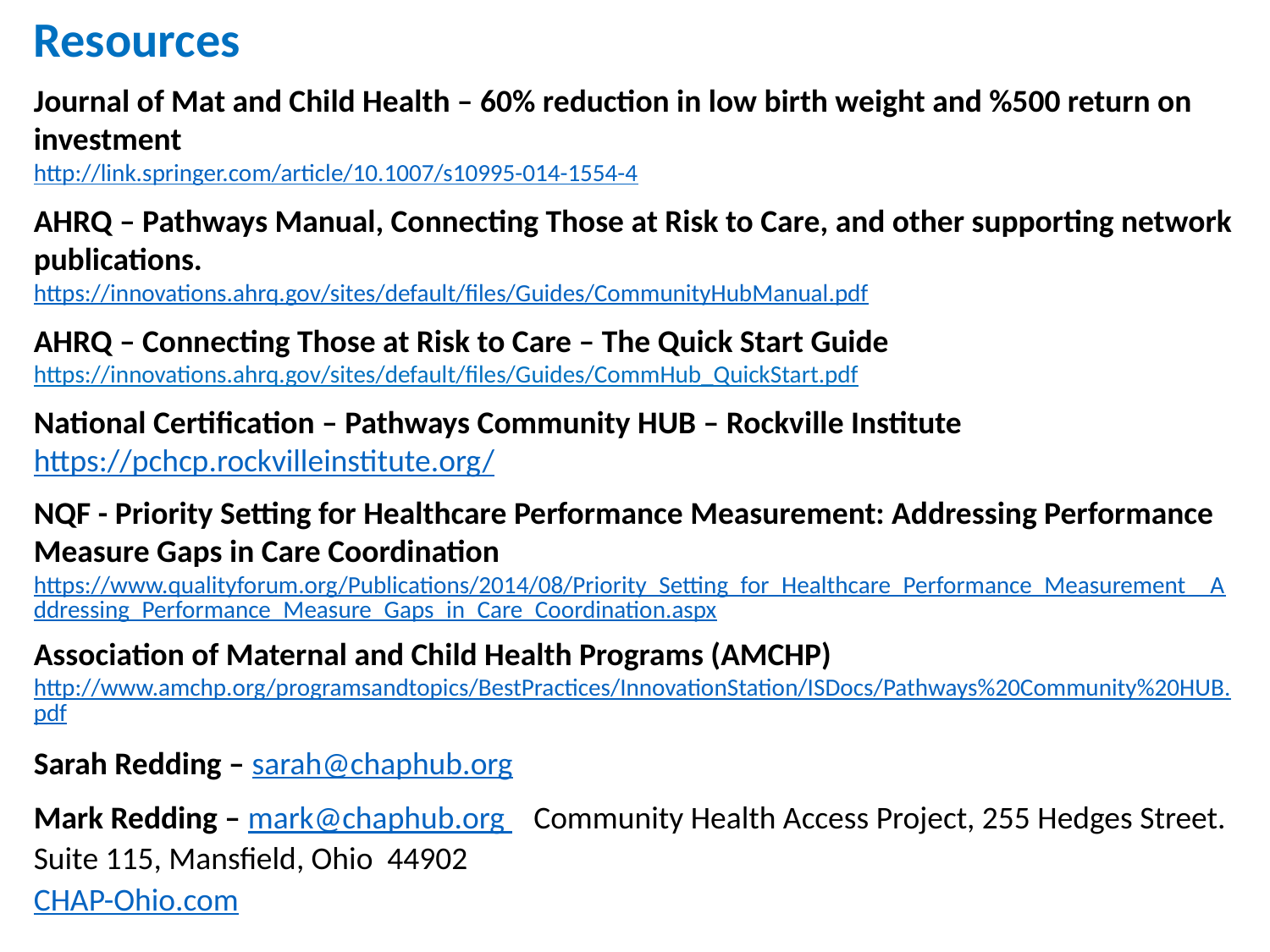

Resources
Journal of Mat and Child Health – 60% reduction in low birth weight and %500 return on investment
http://link.springer.com/article/10.1007/s10995-014-1554-4
AHRQ – Pathways Manual, Connecting Those at Risk to Care, and other supporting network publications.
https://innovations.ahrq.gov/sites/default/files/Guides/CommunityHubManual.pdf
AHRQ – Connecting Those at Risk to Care – The Quick Start Guide
https://innovations.ahrq.gov/sites/default/files/Guides/CommHub_QuickStart.pdf
National Certification – Pathways Community HUB – Rockville Institute
https://pchcp.rockvilleinstitute.org/
NQF - Priority Setting for Healthcare Performance Measurement: Addressing Performance Measure Gaps in Care Coordination 
https://www.qualityforum.org/Publications/2014/08/Priority_Setting_for_Healthcare_Performance_Measurement__Addressing_Performance_Measure_Gaps_in_Care_Coordination.aspx
Association of Maternal and Child Health Programs (AMCHP)
http://www.amchp.org/programsandtopics/BestPractices/InnovationStation/ISDocs/Pathways%20Community%20HUB.pdf
Sarah Redding – sarah@chaphub.org
Mark Redding – mark@chaphub.org    Community Health Access Project, 255 Hedges Street. Suite 115, Mansfield, Ohio  44902
CHAP-Ohio.com